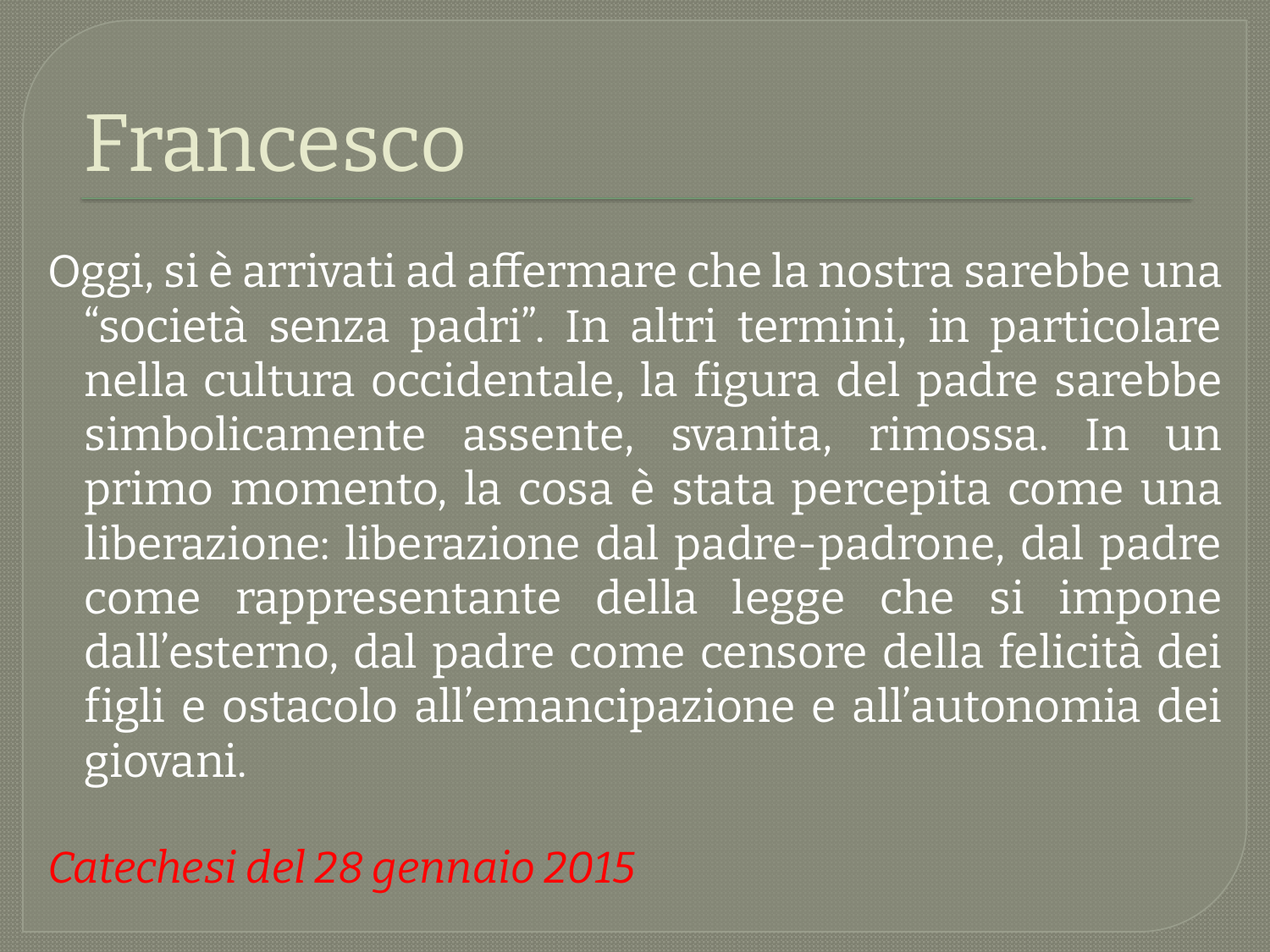

# Francesco
Oggi, si è arrivati ad affermare che la nostra sarebbe una “società senza padri”. In altri termini, in particolare nella cultura occidentale, la figura del padre sarebbe simbolicamente assente, svanita, rimossa. In un primo momento, la cosa è stata percepita come una liberazione: liberazione dal padre-padrone, dal padre come rappresentante della legge che si impone dall’esterno, dal padre come censore della felicità dei figli e ostacolo all’emancipazione e all’autonomia dei giovani.

Catechesi del 28 gennaio 2015